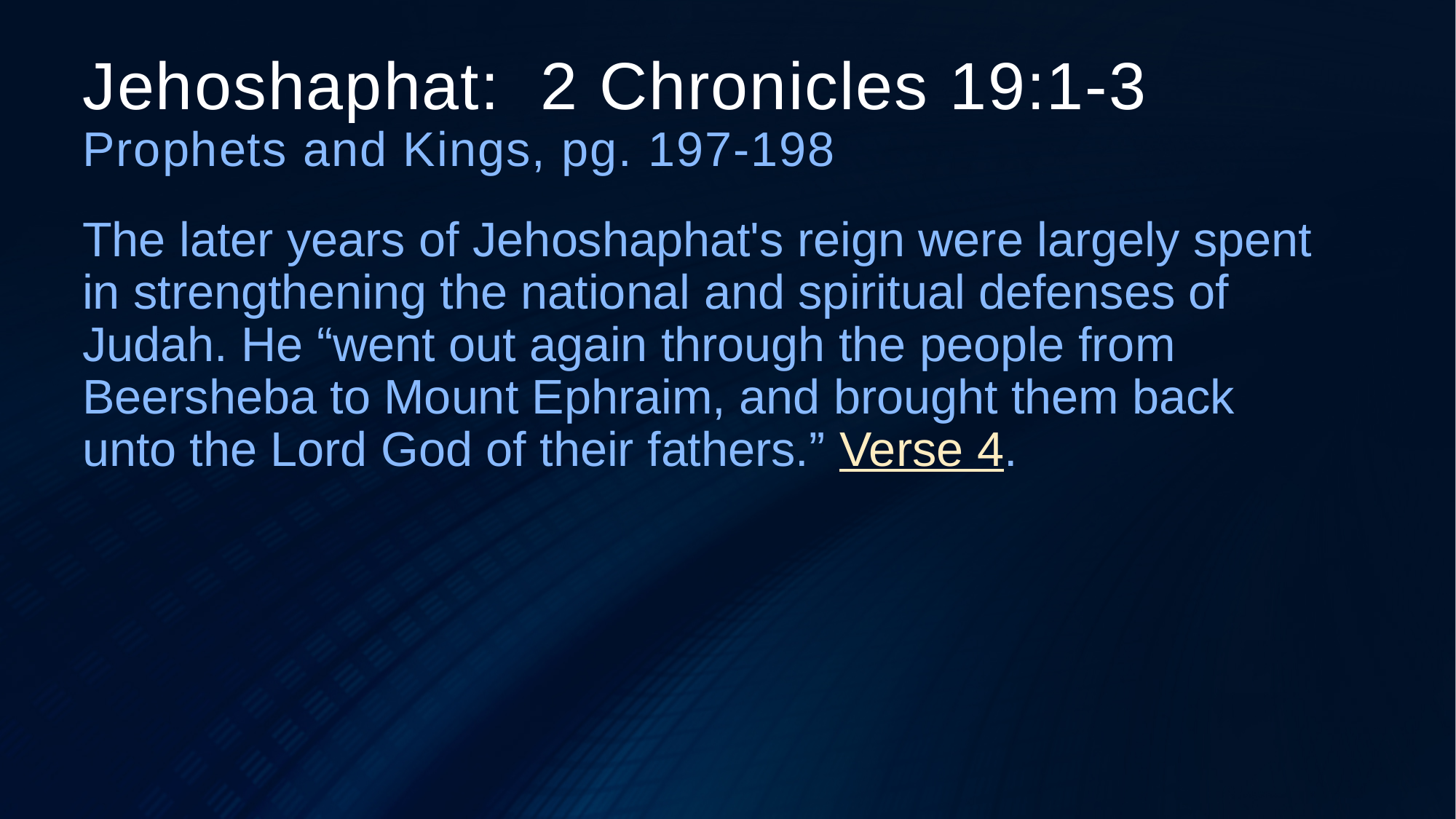

# Jehoshaphat:  2 Chronicles 19:1-3 Prophets and Kings, pg. 197-198
The later years of Jehoshaphat's reign were largely spent in strengthening the national and spiritual defenses of Judah. He “went out again through the people from Beersheba to Mount Ephraim, and brought them back unto the Lord God of their fathers.” Verse 4.